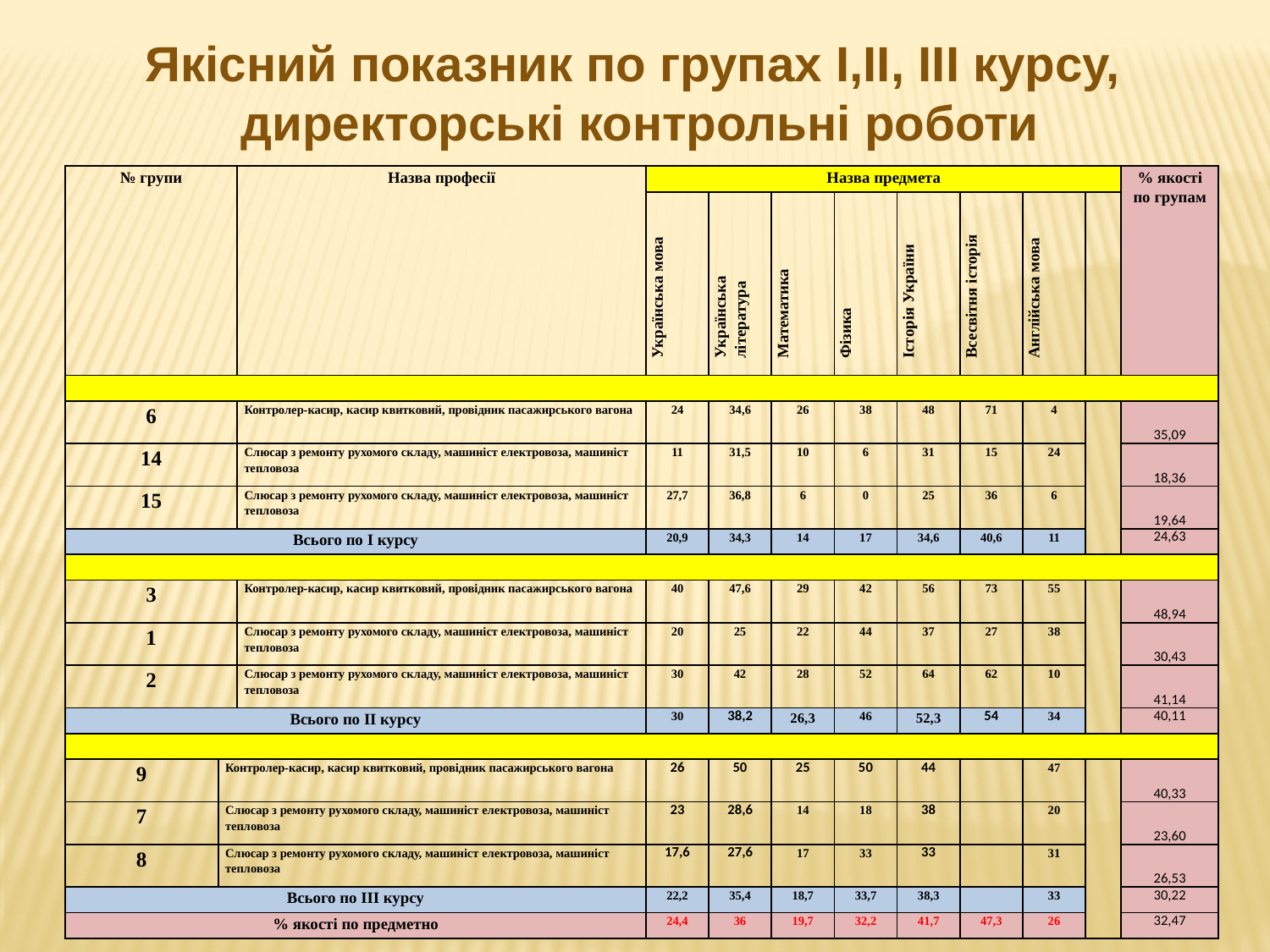

Якісний показник по групах І,ІІ, ІІІ курсу,
директорські контрольні роботи
| № групи |  | Назва професії | Назва предмета |  |  |  |  |  |  |  | % якості по групам |
| --- | --- | --- | --- | --- | --- | --- | --- | --- | --- | --- | --- |
|  |  |  | Українська мова | Українська література | Математика | Фізика | Історія України | Всесвітня історія | Англійська мова |  |  |
|  |  |  |  |  |  |  |  |  |  |  |  |
| 6 |  | Контролер-касир, касир квитковий, провідник пасажирського вагона | 24 | 34,6 | 26 | 38 | 48 | 71 | 4 |  | 35,09 |
| 14 |  | Слюсар з ремонту рухомого складу, машиніст електровоза, машиніст тепловоза | 11 | 31,5 | 10 | 6 | 31 | 15 | 24 |  | 18,36 |
| 15 |  | Слюсар з ремонту рухомого складу, машиніст електровоза, машиніст тепловоза | 27,7 | 36,8 | 6 | 0 | 25 | 36 | 6 |  | 19,64 |
| Всього по І курсу |  |  | 20,9 | 34,3 | 14 | 17 | 34,6 | 40,6 | 11 |  | 24,63 |
|  |  |  |  |  |  |  |  |  |  |  |  |
| 3 |  | Контролер-касир, касир квитковий, провідник пасажирського вагона | 40 | 47,6 | 29 | 42 | 56 | 73 | 55 |  | 48,94 |
| 1 |  | Слюсар з ремонту рухомого складу, машиніст електровоза, машиніст тепловоза | 20 | 25 | 22 | 44 | 37 | 27 | 38 |  | 30,43 |
| 2 |  | Слюсар з ремонту рухомого складу, машиніст електровоза, машиніст тепловоза | 30 | 42 | 28 | 52 | 64 | 62 | 10 |  | 41,14 |
| Всього по ІІ курсу |  |  | 30 | 38,2 | 26,3 | 46 | 52,3 | 54 | 34 |  | 40,11 |
|  |  |  |  |  |  |  |  |  |  |  |  |
| 9 | Контролер-касир, касир квитковий, провідник пасажирського вагона |  | 26 | 50 | 25 | 50 | 44 |  | 47 |  | 40,33 |
| 7 | Слюсар з ремонту рухомого складу, машиніст електровоза, машиніст тепловоза |  | 23 | 28,6 | 14 | 18 | 38 |  | 20 |  | 23,60 |
| 8 | Слюсар з ремонту рухомого складу, машиніст електровоза, машиніст тепловоза |  | 17,6 | 27,6 | 17 | 33 | 33 |  | 31 |  | 26,53 |
| Всього по ІІІ курсу |  |  | 22,2 | 35,4 | 18,7 | 33,7 | 38,3 |  | 33 |  | 30,22 |
| % якості по предметно |  |  | 24,4 | 36 | 19,7 | 32,2 | 41,7 | 47,3 | 26 |  | 32,47 |